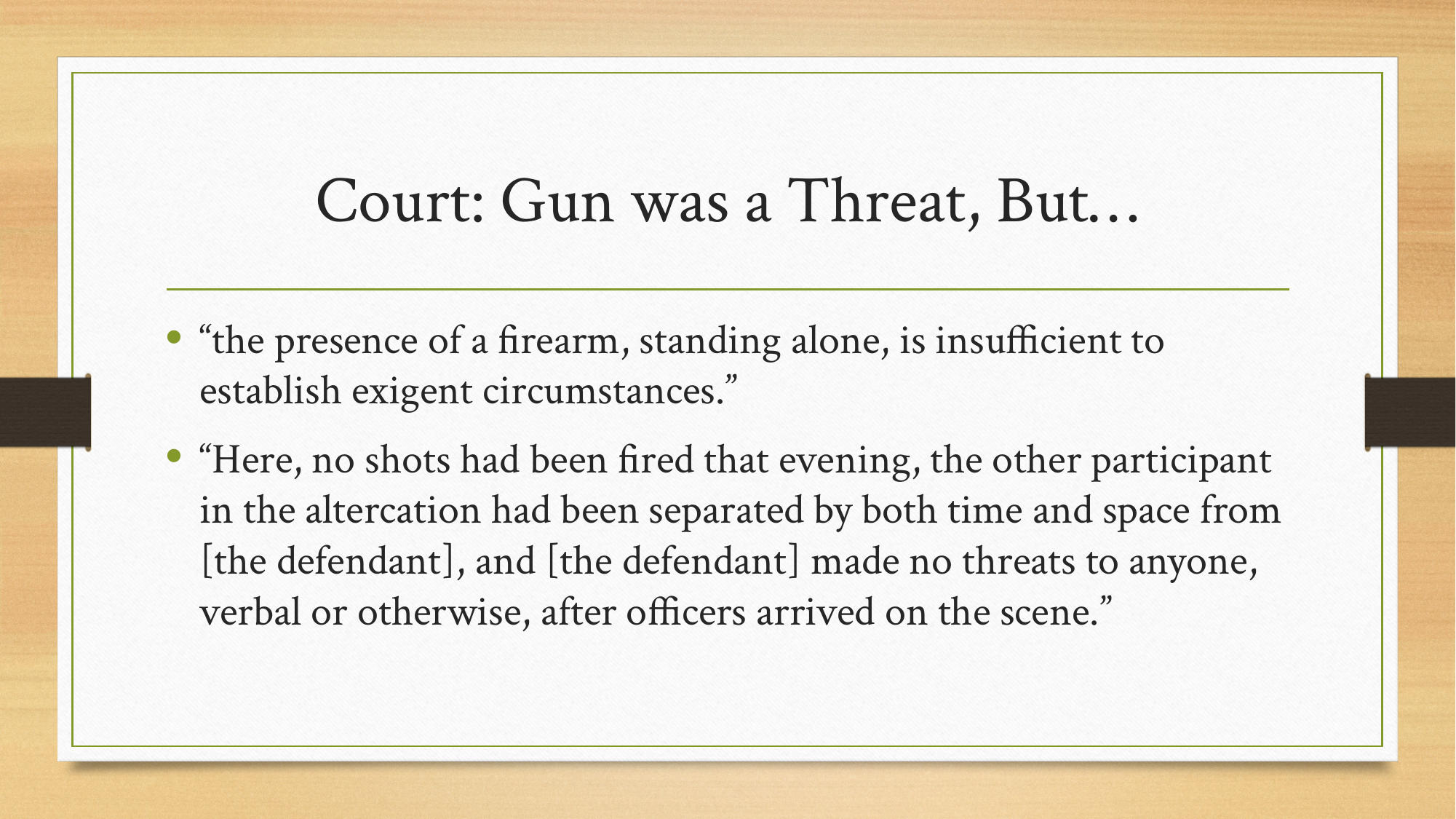

# Court: Gun was a Threat, But…
“the presence of a firearm, standing alone, is insufficient to establish exigent circumstances.”
“Here, no shots had been fired that evening, the other participant in the altercation had been separated by both time and space from [the defendant], and [the defendant] made no threats to anyone, verbal or otherwise, after officers arrived on the scene.”